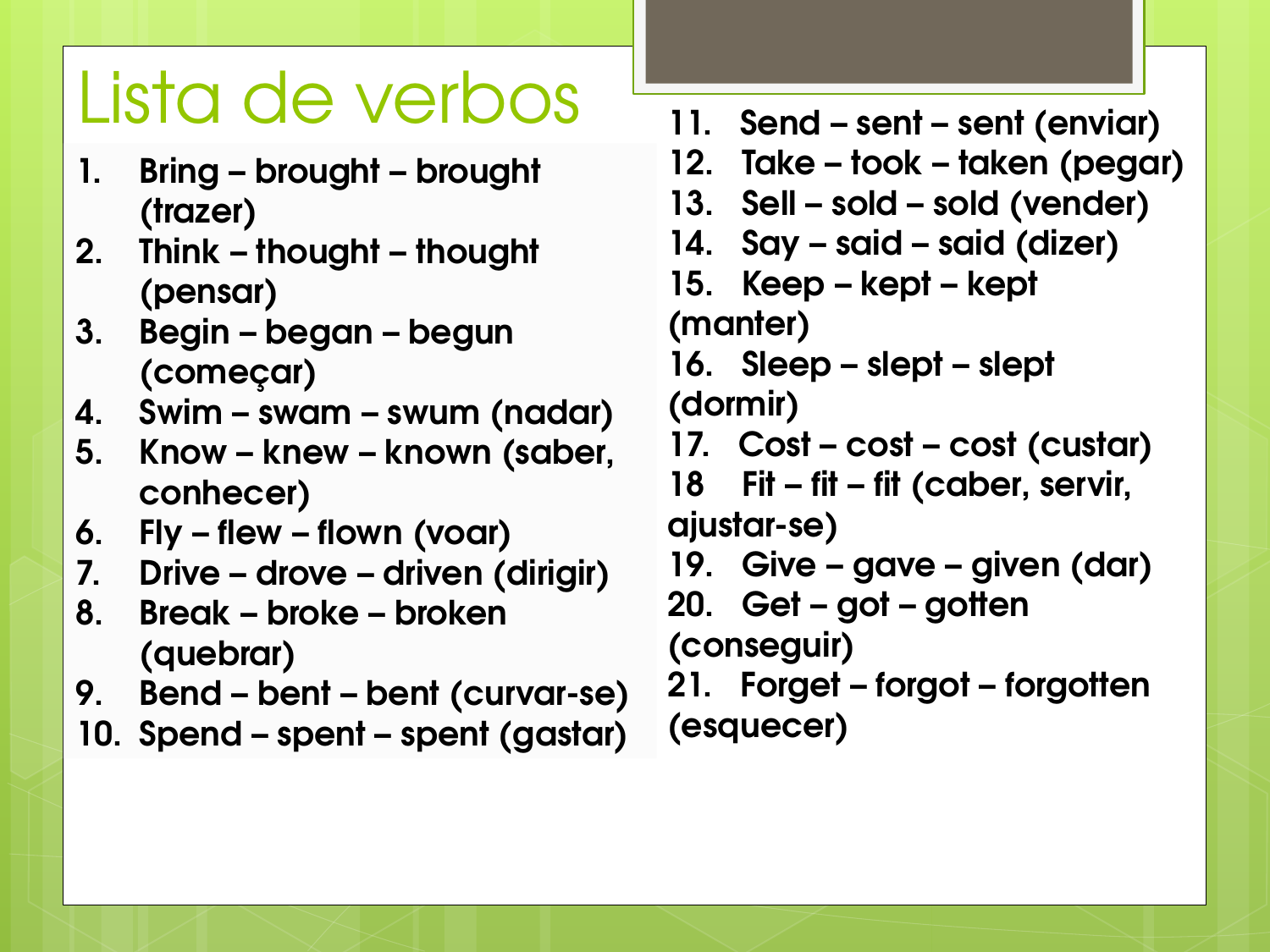

Lista de verbos
11.   Send – sent – sent (enviar)
12.   Take – took – taken (pegar)
13.   Sell – sold – sold (vender)
14.   Say – said – said (dizer)
15.   Keep – kept – kept (manter)
16.   Sleep – slept – slept (dormir)
17.   Cost – cost – cost (custar)
18    Fit – fit – fit (caber, servir, ajustar-se)
19.   Give – gave – given (dar)
20.   Get – got – gotten (conseguir)
21.   Forget – forgot – forgotten (esquecer)
Bring – brought – brought (trazer)
Think – thought – thought (pensar)
Begin – began – begun (começar)
Swim – swam – swum (nadar)
Know – knew – known (saber, conhecer)
Fly – flew – flown (voar)
Drive – drove – driven (dirigir)
Break – broke – broken (quebrar)
Bend – bent – bent (curvar-se)
Spend – spent – spent (gastar)